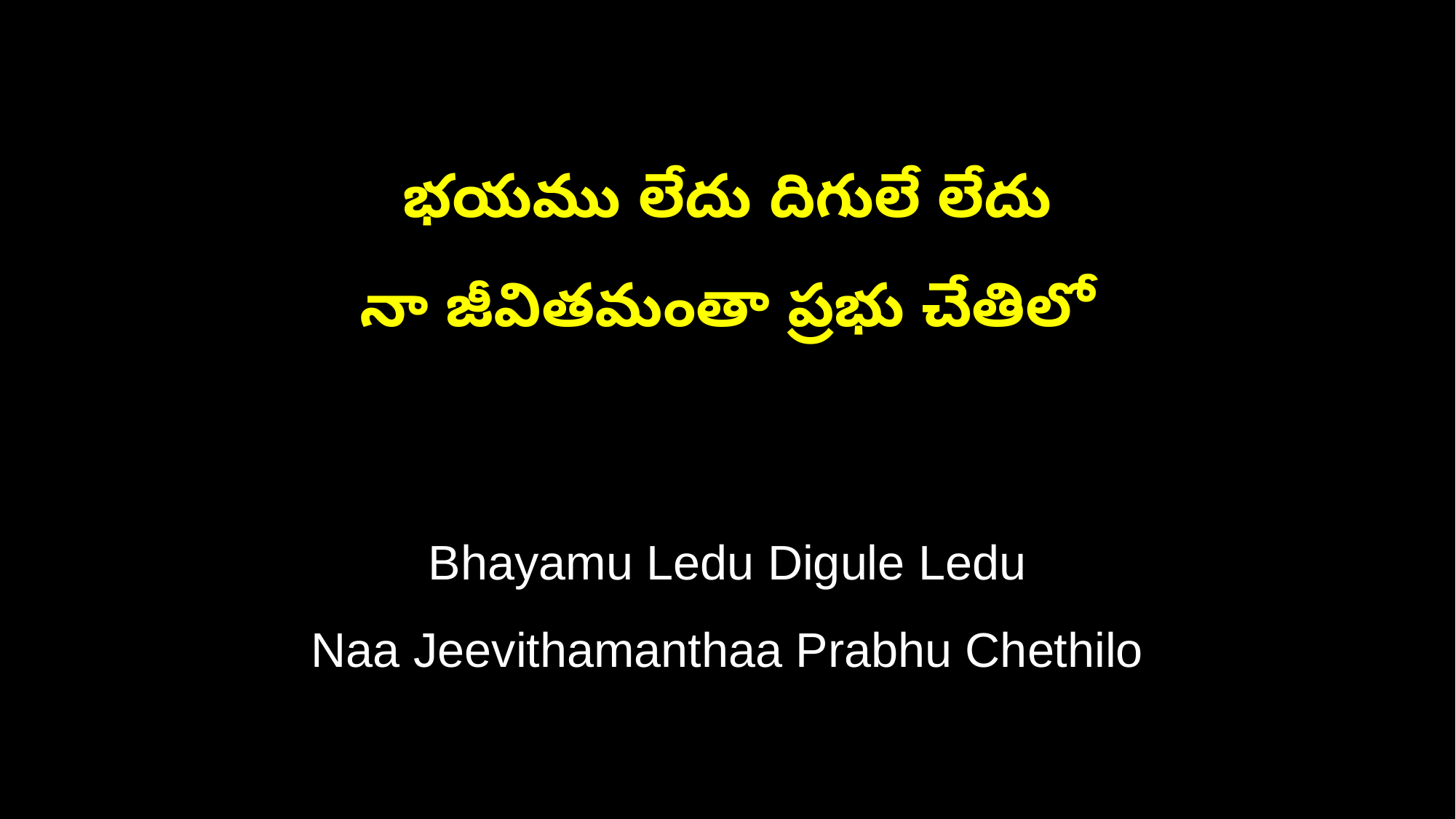

భయము లేదు దిగులే లేదు
నా జీవితమంతా ప్రభు చేతిలో
Bhayamu Ledu Digule Ledu
Naa Jeevithamanthaa Prabhu Chethilo